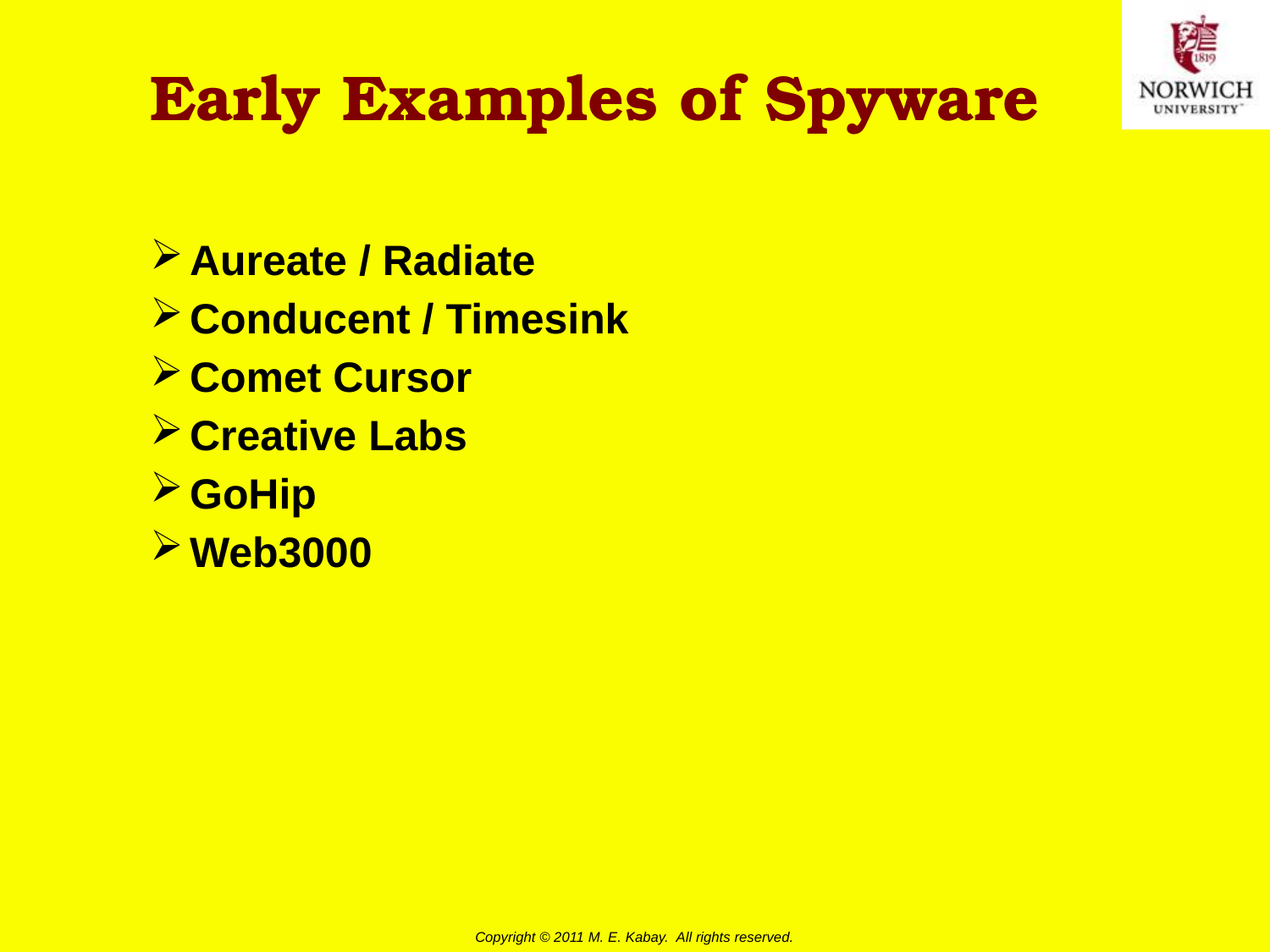

# Early Examples of Spyware
Aureate / Radiate
Conducent / Timesink
Comet Cursor
Creative Labs
GoHip
Web3000